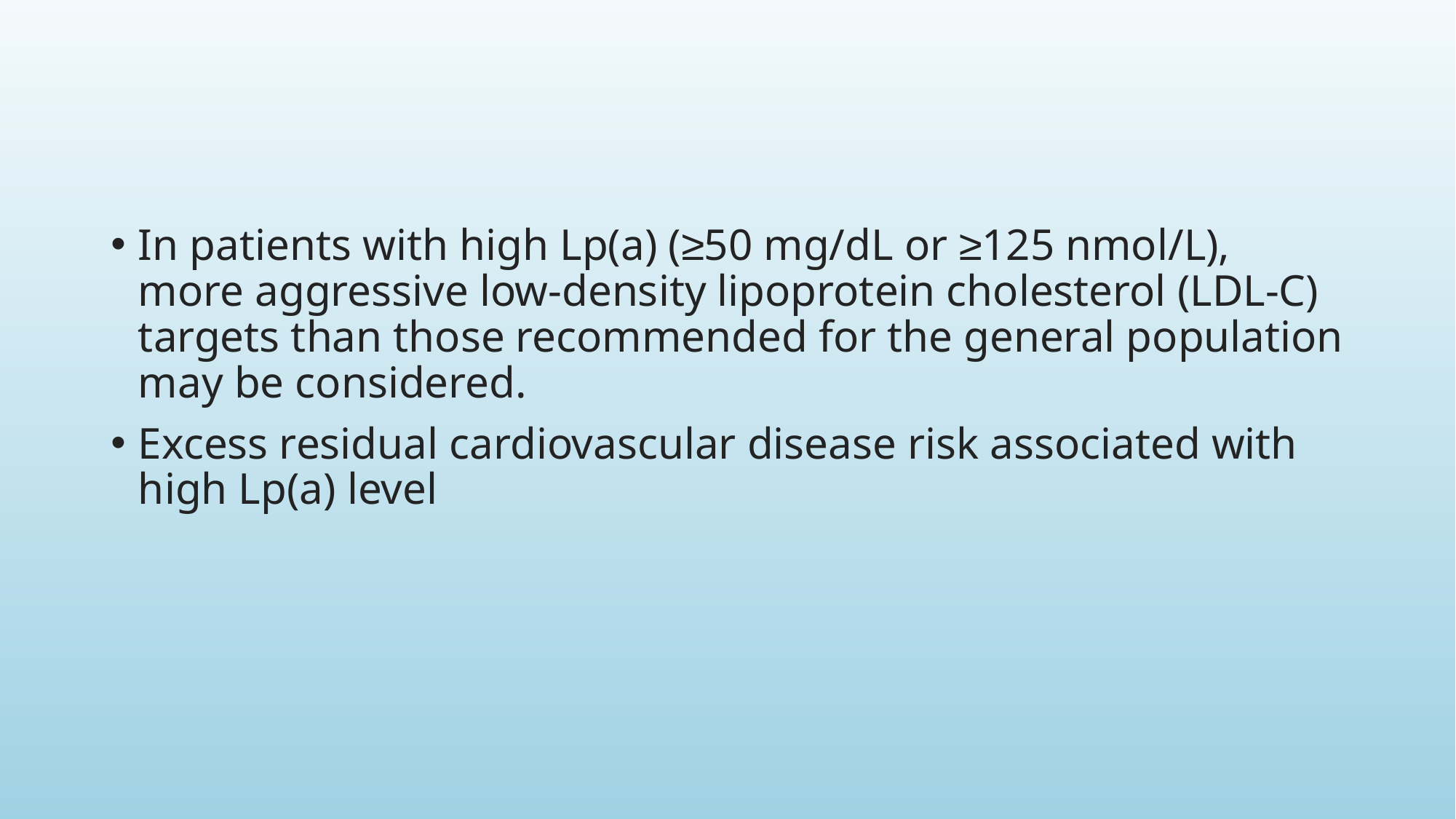

#
In patients with high Lp(a) (≥50 mg/dL or ≥125 nmol/L), more aggressive low-density lipoprotein cholesterol (LDL-C) targets than those recommended for the general population may be considered.
Excess residual cardiovascular disease risk associated with high Lp(a) level